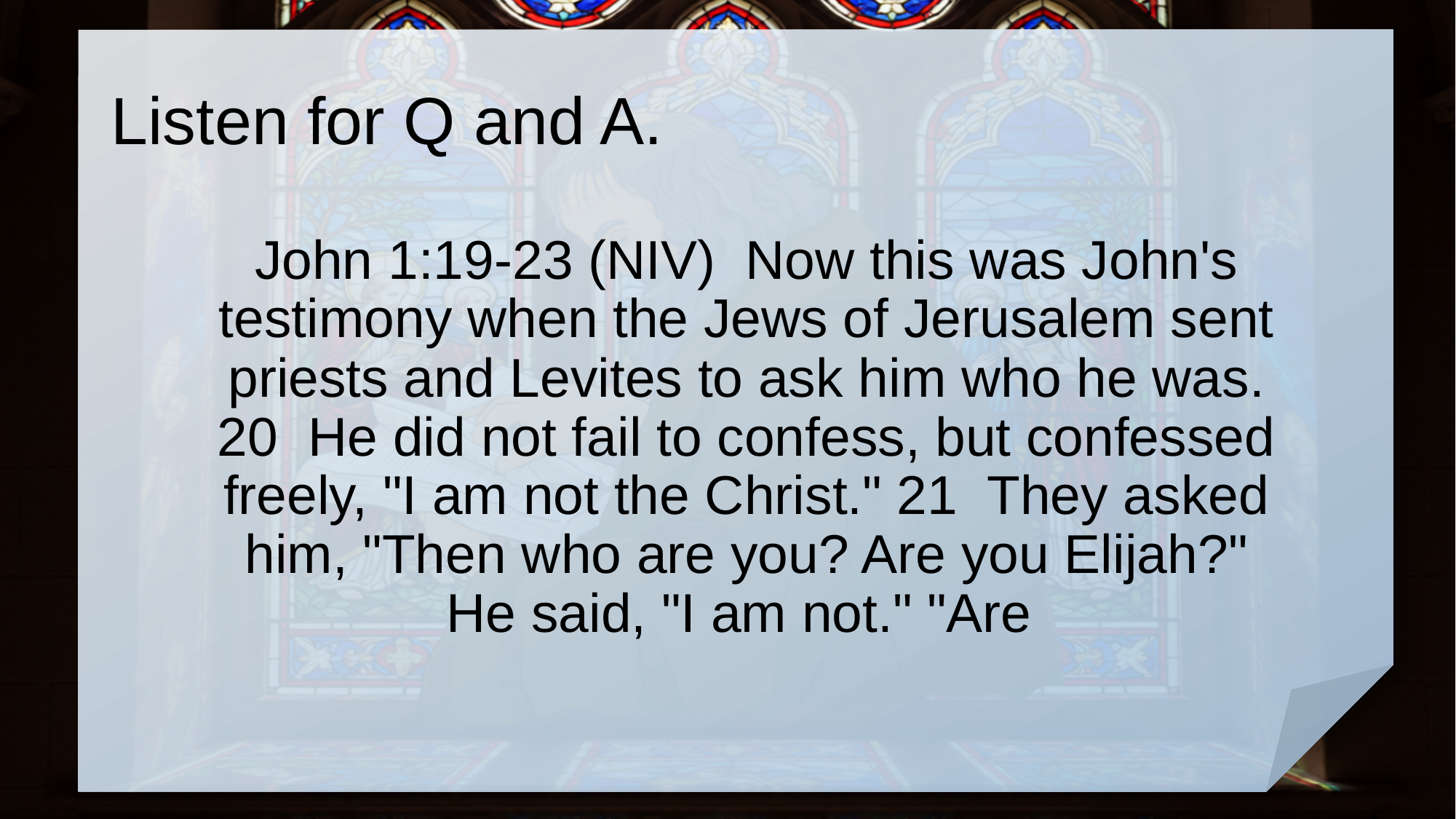

# Listen for Q and A.
John 1:19-23 (NIV)  Now this was John's testimony when the Jews of Jerusalem sent priests and Levites to ask him who he was. 20  He did not fail to confess, but confessed freely, "I am not the Christ." 21  They asked him, "Then who are you? Are you Elijah?" He said, "I am not." "Are